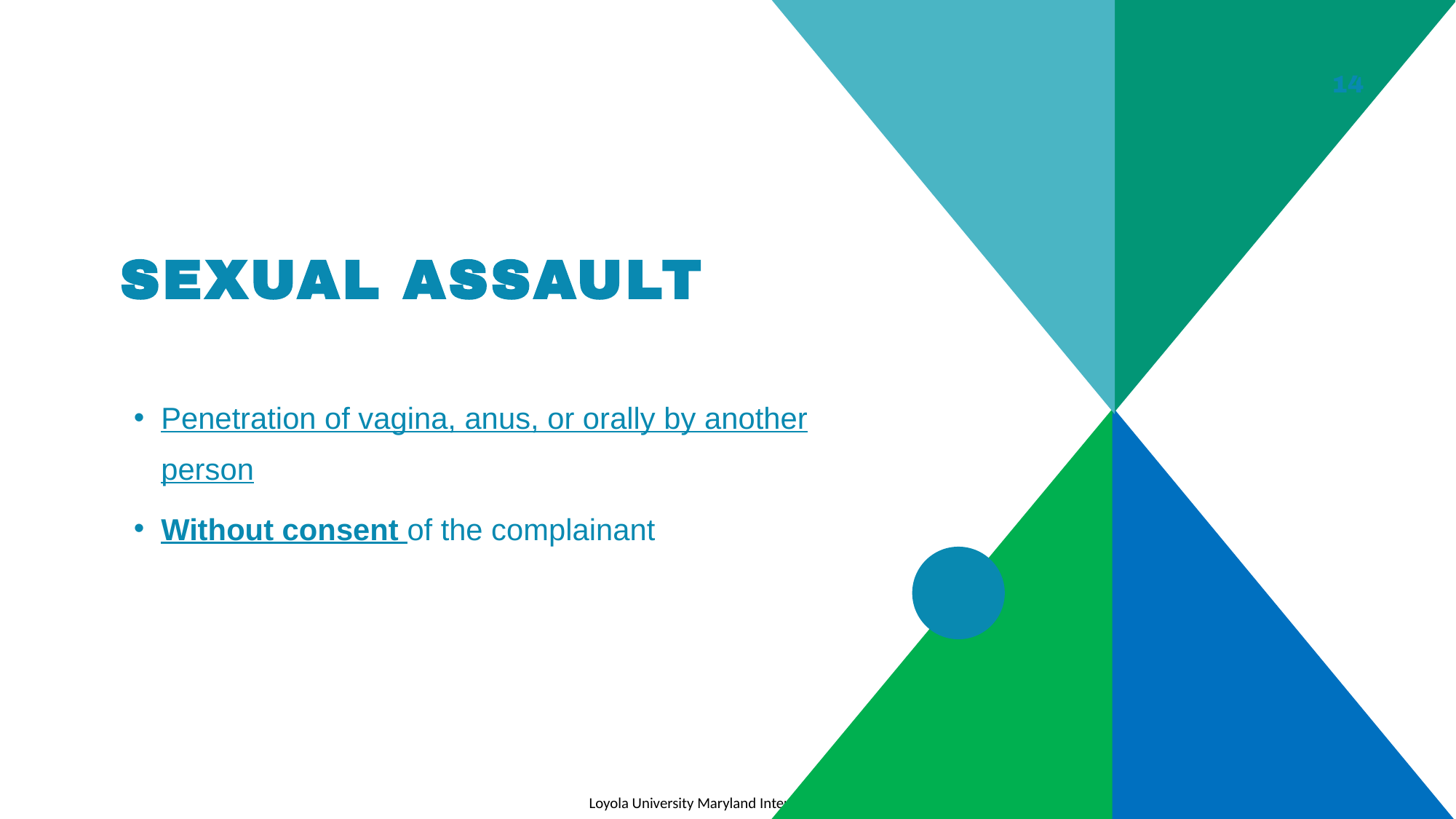

14
# SEXUAL ASSAULT

Penetration of vagina, anus, or orally by another person
Without consent of the complainant